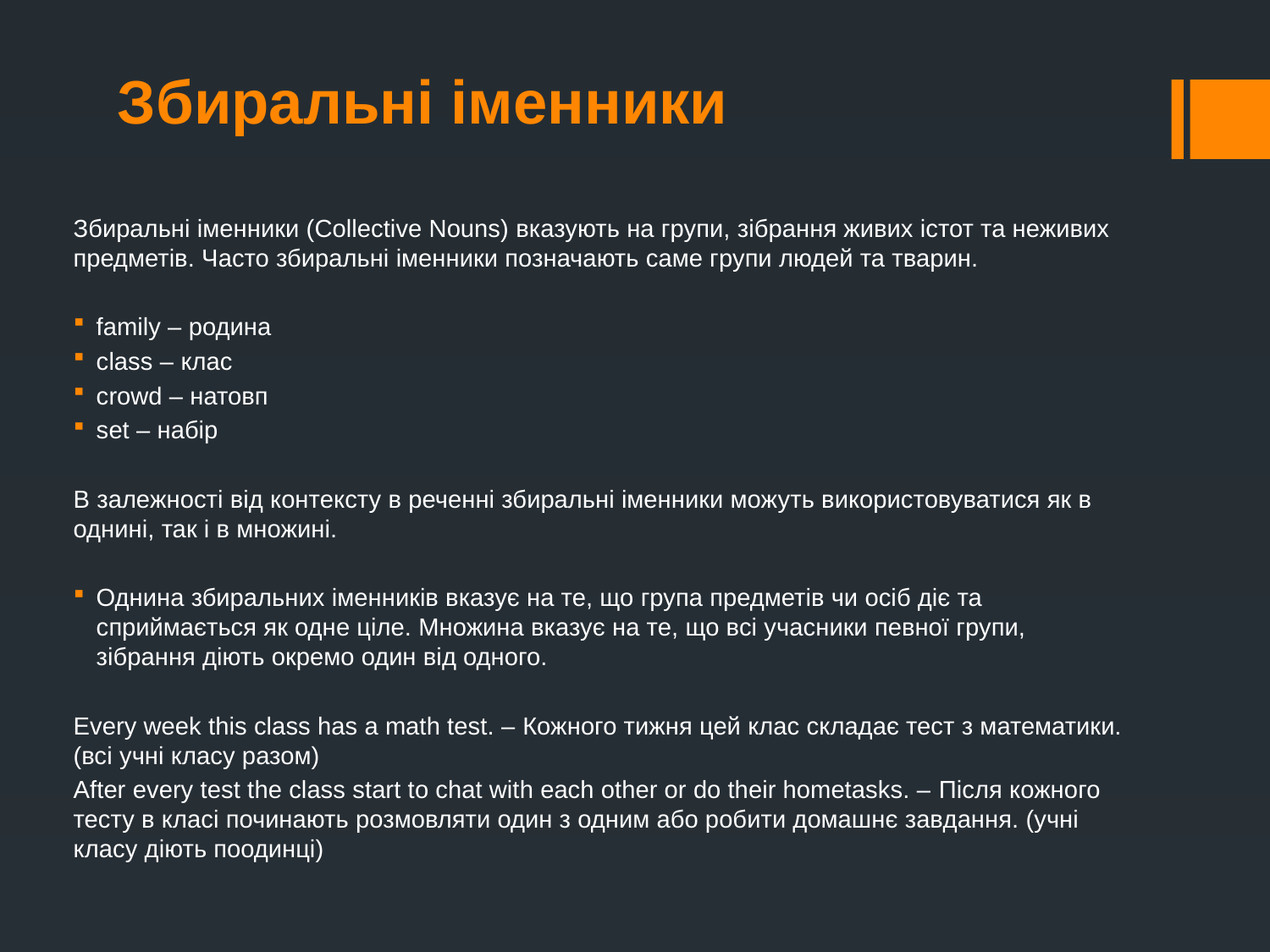

# Збиральні іменники
Збиральні іменники (Collective Nouns) вказують на групи, зібрання живих істот та неживих предметів. Часто збиральні іменники позначають саме групи людей та тварин.

family – родина
class – клас
crowd – натовп
set – набір

В залежності від контексту в реченні збиральні іменники можуть використовуватися як в однині, так і в множині.

Однина збиральних іменників вказує на те, що група предметів чи осіб діє та сприймається як одне ціле. Множина вказує на те, що всі учасники певної групи, зібрання діють окремо один від одного.

Every week this class has a math test. – Кожного тижня цей клас складає тест з математики. (всі учні класу разом)
After every test the class start to chat with each other or do their hometasks. – Після кожного тесту в класі починають розмовляти один з одним або робити домашнє завдання. (учні класу діють поодинці)